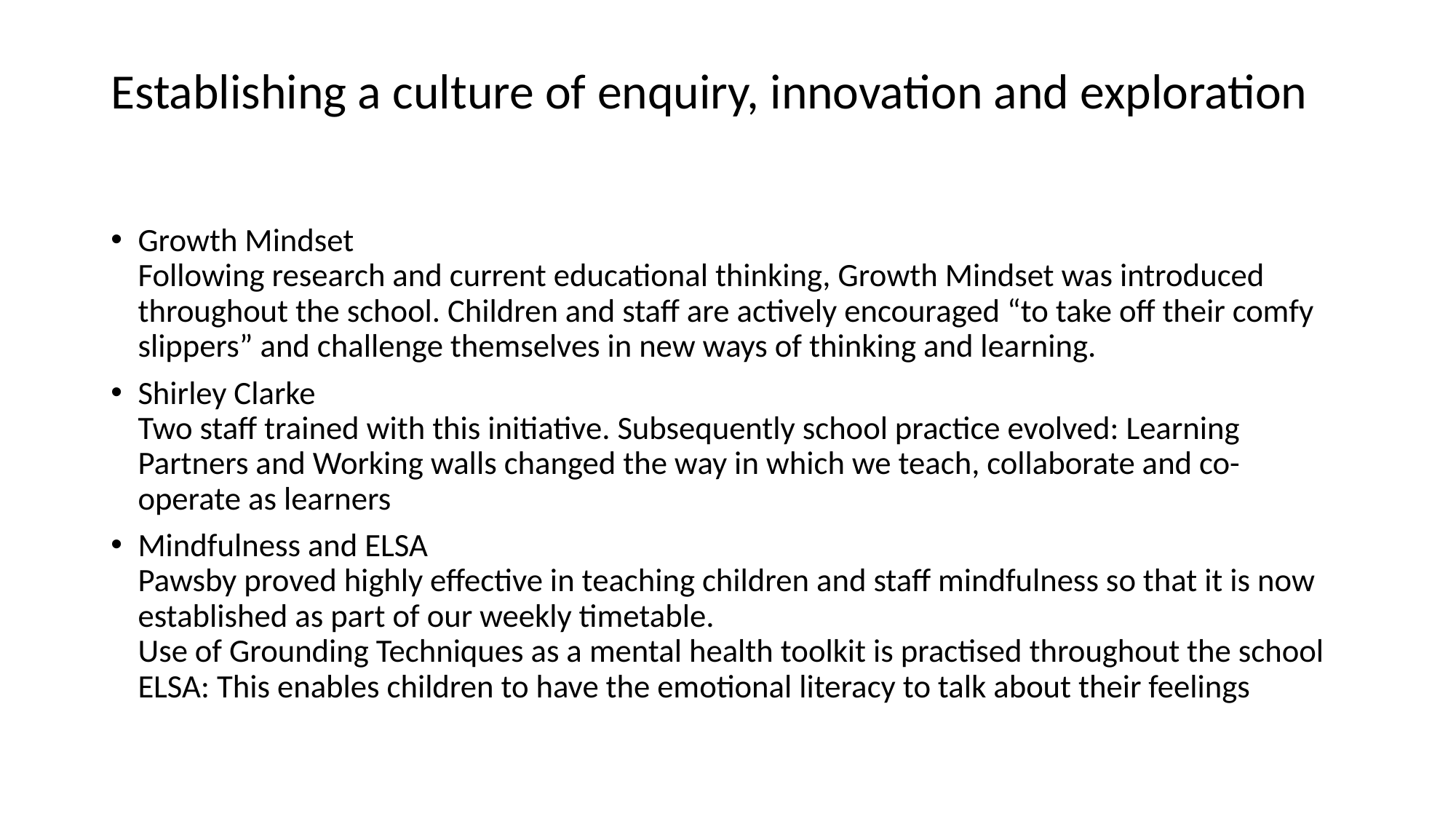

# Establishing a culture of enquiry, innovation and exploration
Growth Mindset
Following research and current educational thinking, Growth Mindset was introduced throughout the school. Children and staff are actively encouraged “to take off their comfy slippers” and challenge themselves in new ways of thinking and learning.
Shirley Clarke
Two staff trained with this initiative. Subsequently school practice evolved: Learning Partners and Working walls changed the way in which we teach, collaborate and co-operate as learners
Mindfulness and ELSA
Pawsby proved highly effective in teaching children and staff mindfulness so that it is now established as part of our weekly timetable.
Use of Grounding Techniques as a mental health toolkit is practised throughout the school
ELSA: This enables children to have the emotional literacy to talk about their feelings